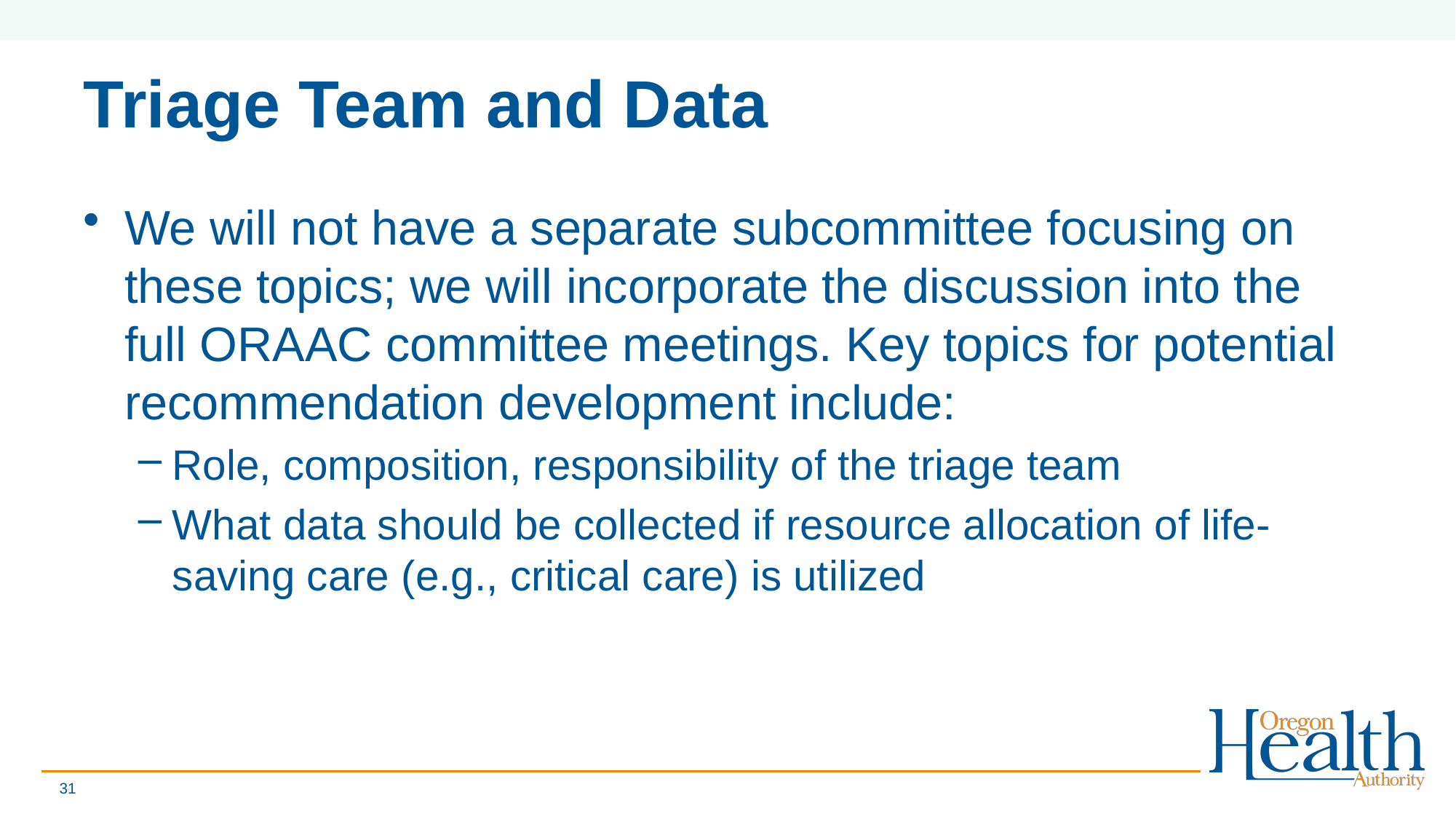

# Triage Team and Data
We will not have a separate subcommittee focusing on these topics; we will incorporate the discussion into the full ORAAC committee meetings. Key topics for potential recommendation development include:
Role, composition, responsibility of the triage team
What data should be collected if resource allocation of life-saving care (e.g., critical care) is utilized
31